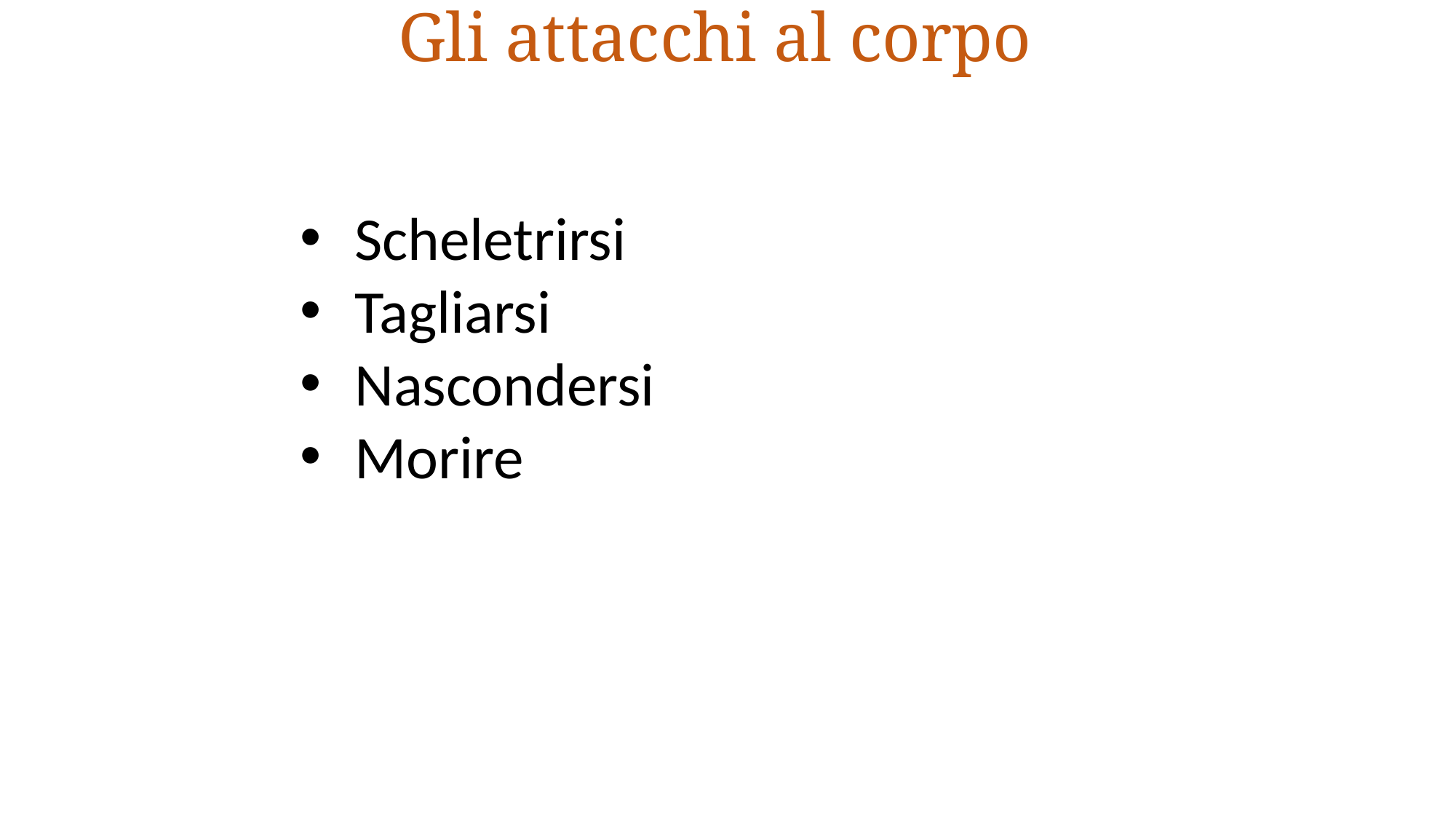

# Gli attacchi al corpo
Scheletrirsi
Tagliarsi
Nascondersi
Morire